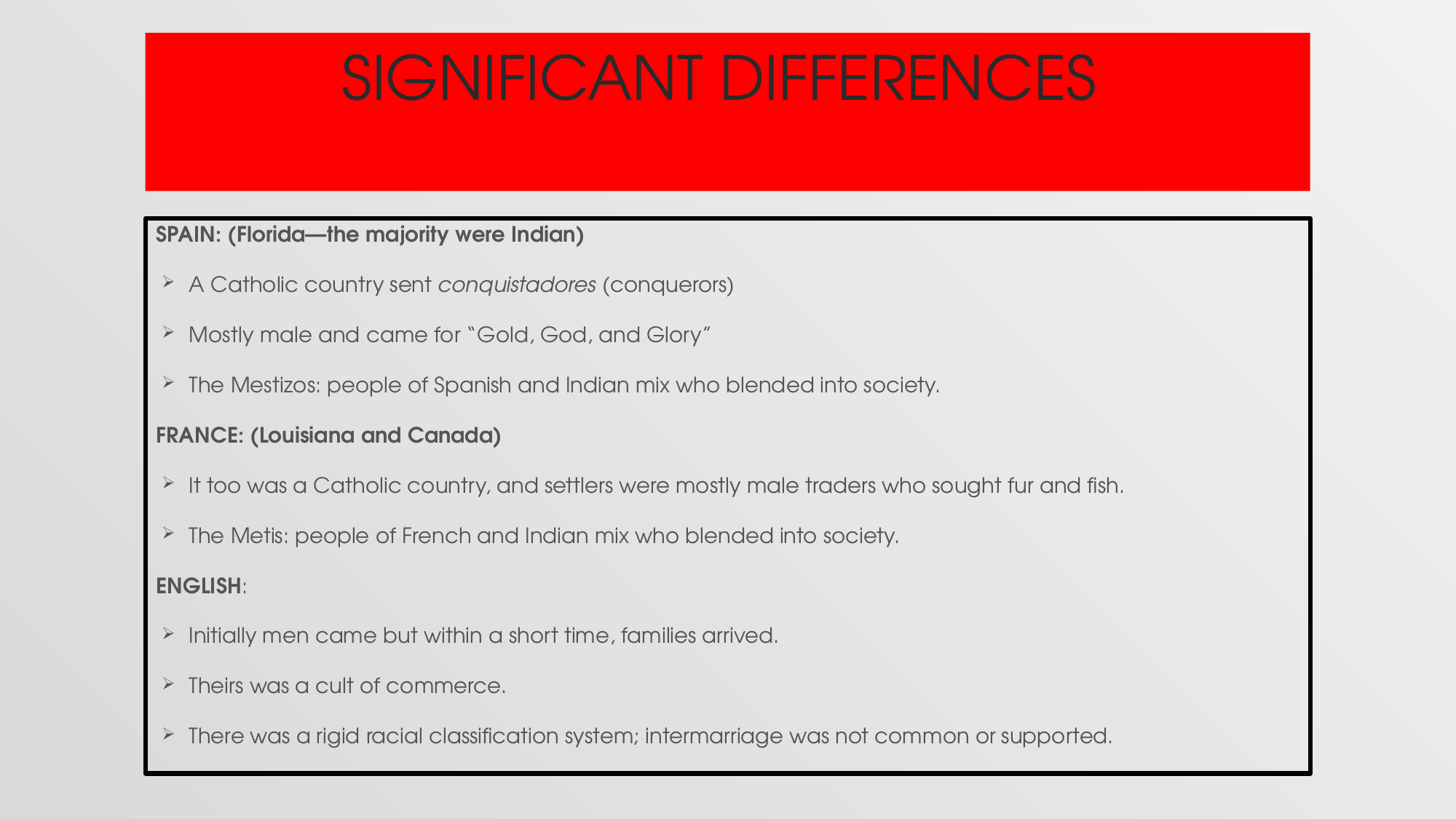

# Significant Differences
SPAIN: (Florida—the majority were Indian)
A Catholic country sent conquistadores (conquerors)
Mostly male and came for “Gold, God, and Glory”
The Mestizos: people of Spanish and Indian mix who blended into society.
FRANCE: (Louisiana and Canada)
It too was a Catholic country, and settlers were mostly male traders who sought fur and fish.
The Metis: people of French and Indian mix who blended into society.
ENGLISH:
Initially men came but within a short time, families arrived.
Theirs was a cult of commerce.
There was a rigid racial classification system; intermarriage was not common or supported.